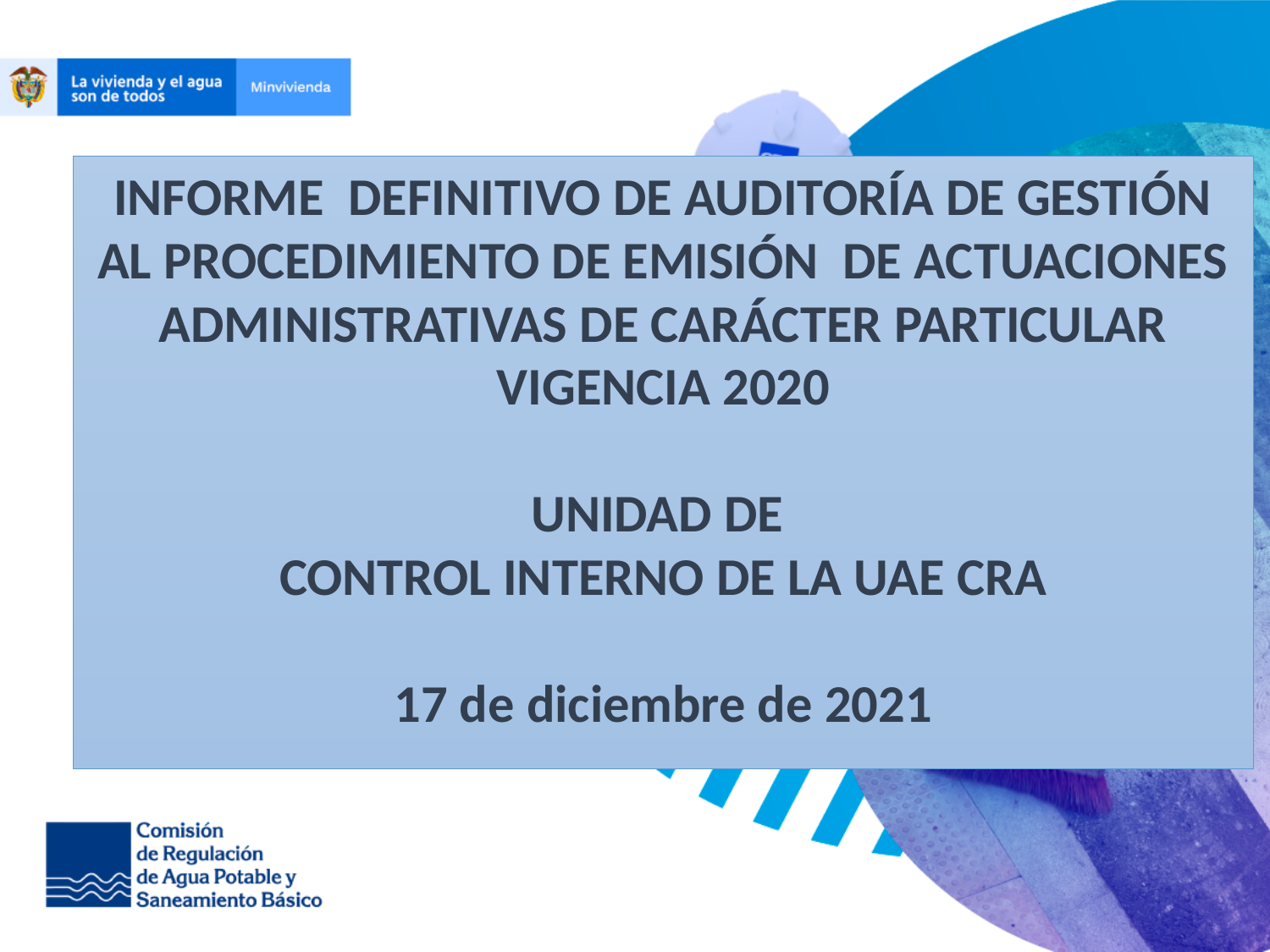

INFORME  DEFINITIVO DE AUDITORÍA DE GESTIÓN AL PROCEDIMIENTO DE EMISIÓN  DE ACTUACIONES ADMINISTRATIVAS DE CARÁCTER PARTICULAR
VIGENCIA 2020
UNIDAD DE
CONTROL INTERNO DE LA UAE CRA
17 de diciembre de 2021